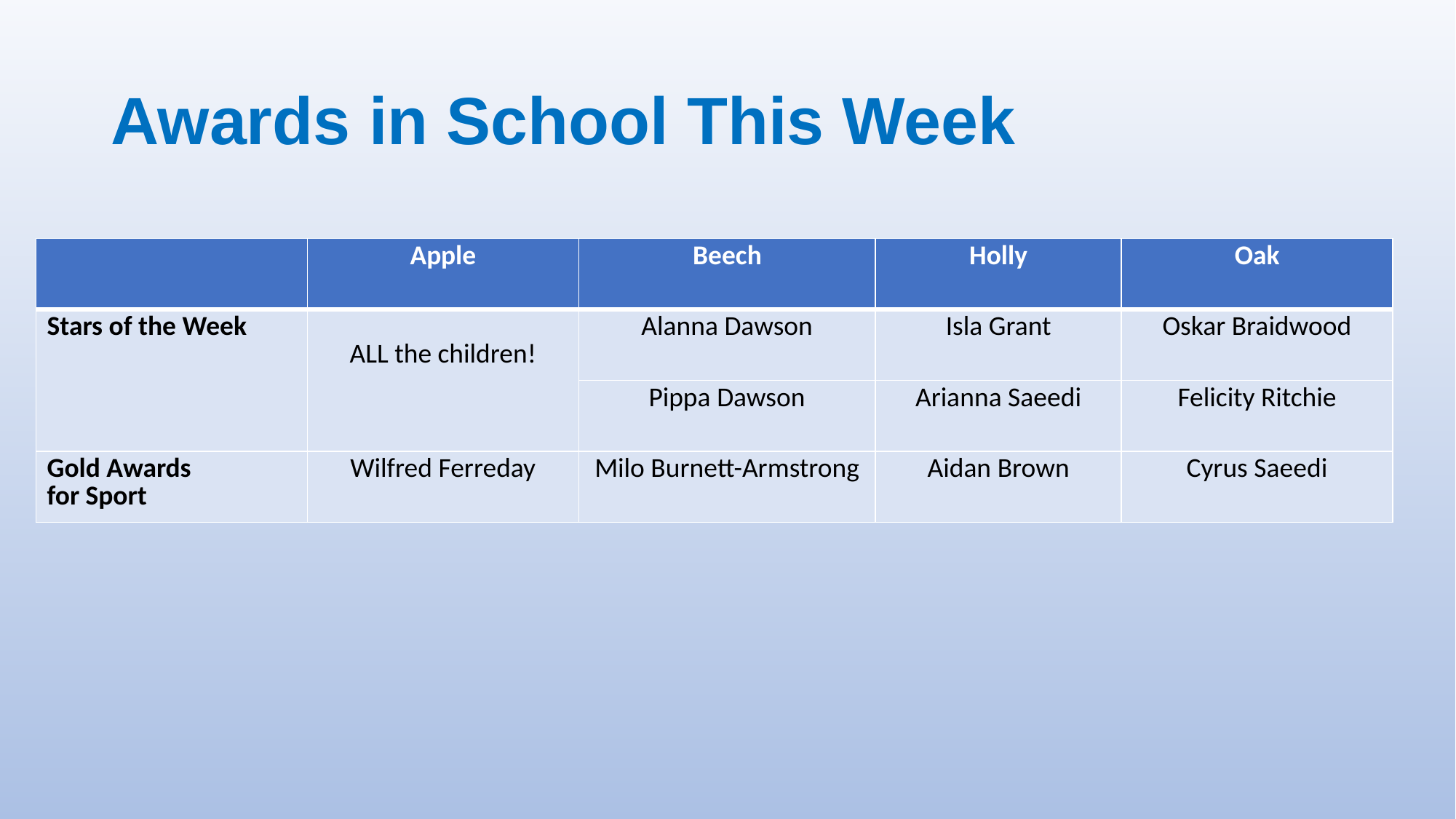

# Awards in School This Week
|  | Apple | Beech | Holly | Oak |
| --- | --- | --- | --- | --- |
| Stars of the Week | ALL the children! | Alanna Dawson | Isla Grant | Oskar Braidwood |
|  |  | Pippa Dawson | Arianna Saeedi | Felicity Ritchie |
| Gold Awards for Sport | Wilfred Ferreday | Milo Burnett-Armstrong | Aidan Brown | Cyrus Saeedi |